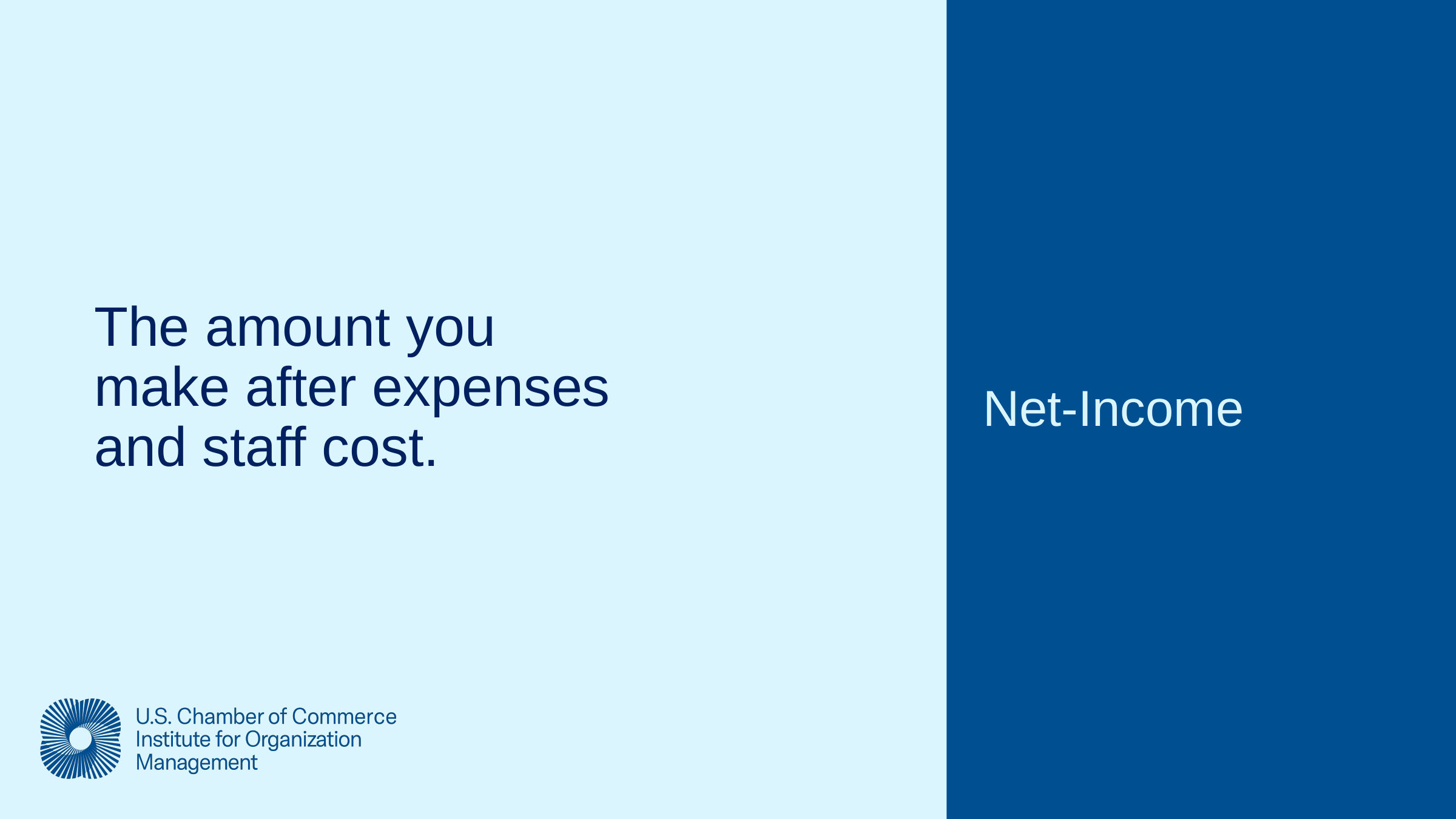

Net-Income
The amount you make after expenses and staff cost.